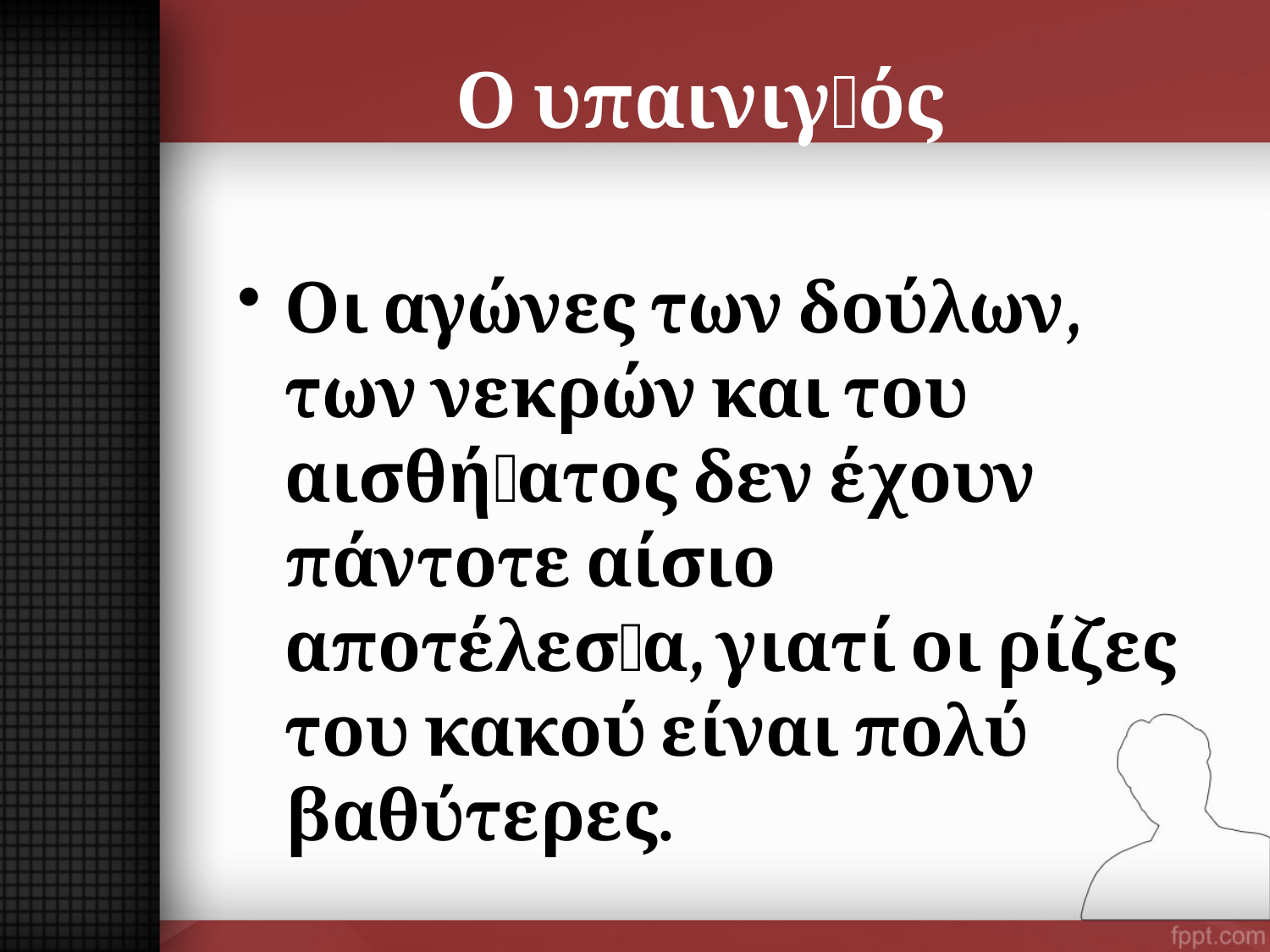

# Ο υπαινιγμός
Οι αγώνες των δούλων, των νεκρών και του αισθήματος δεν έχουν πάντοτε αίσιο αποτέλεσμα, γιατί οι ρίζες του κακού είναι πολύ βαθύτερες.